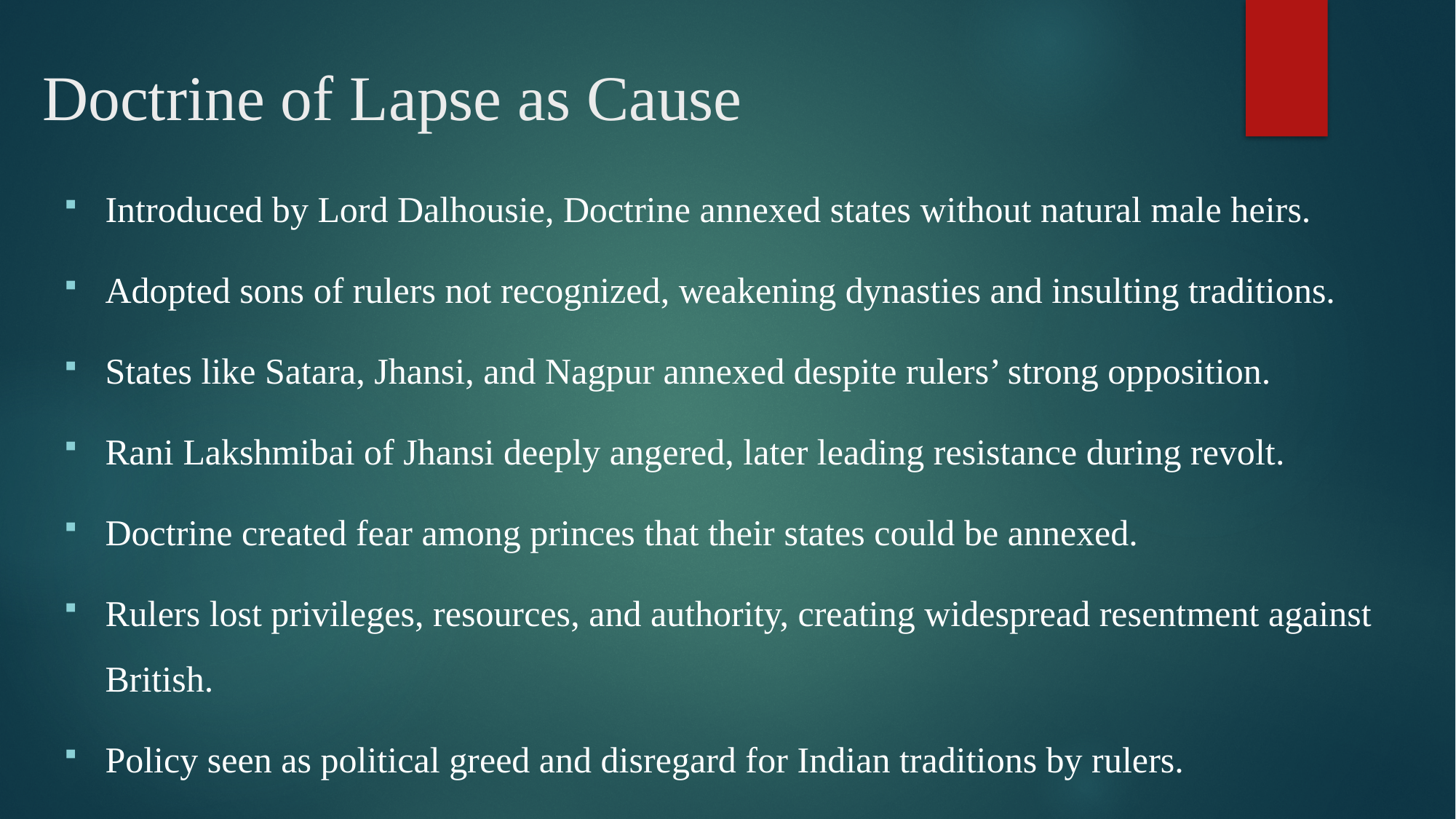

# Doctrine of Lapse as Cause
Introduced by Lord Dalhousie, Doctrine annexed states without natural male heirs.
Adopted sons of rulers not recognized, weakening dynasties and insulting traditions.
States like Satara, Jhansi, and Nagpur annexed despite rulers’ strong opposition.
Rani Lakshmibai of Jhansi deeply angered, later leading resistance during revolt.
Doctrine created fear among princes that their states could be annexed.
Rulers lost privileges, resources, and authority, creating widespread resentment against British.
Policy seen as political greed and disregard for Indian traditions by rulers.